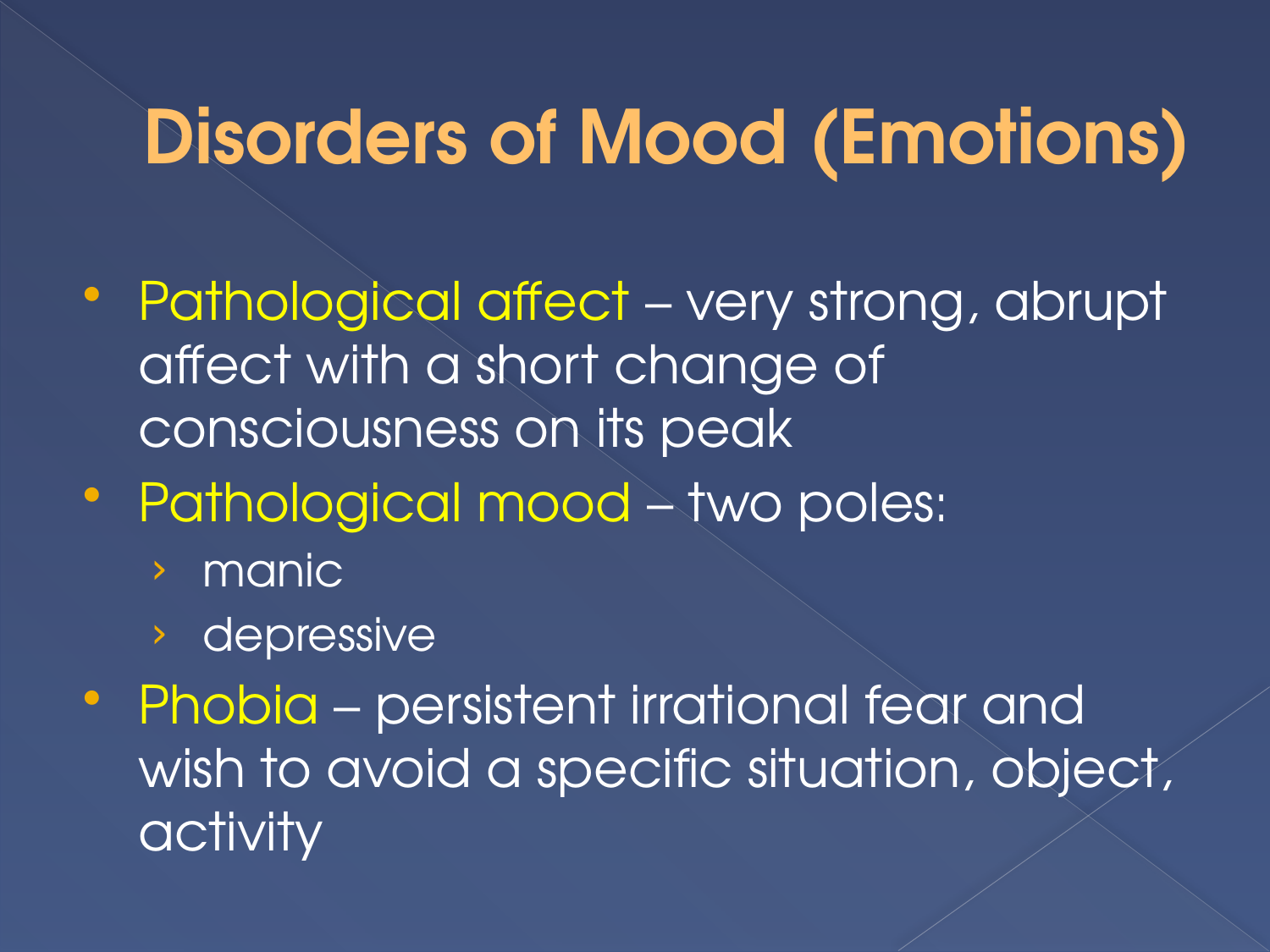

# Disorders of Mood (Emotions)
Pathological affect – very strong, abrupt affect with a short change of consciousness on its peak
Pathological mood – two poles:
 manic
 depressive
Phobia – persistent irrational fear and wish to avoid a specific situation, object, activity